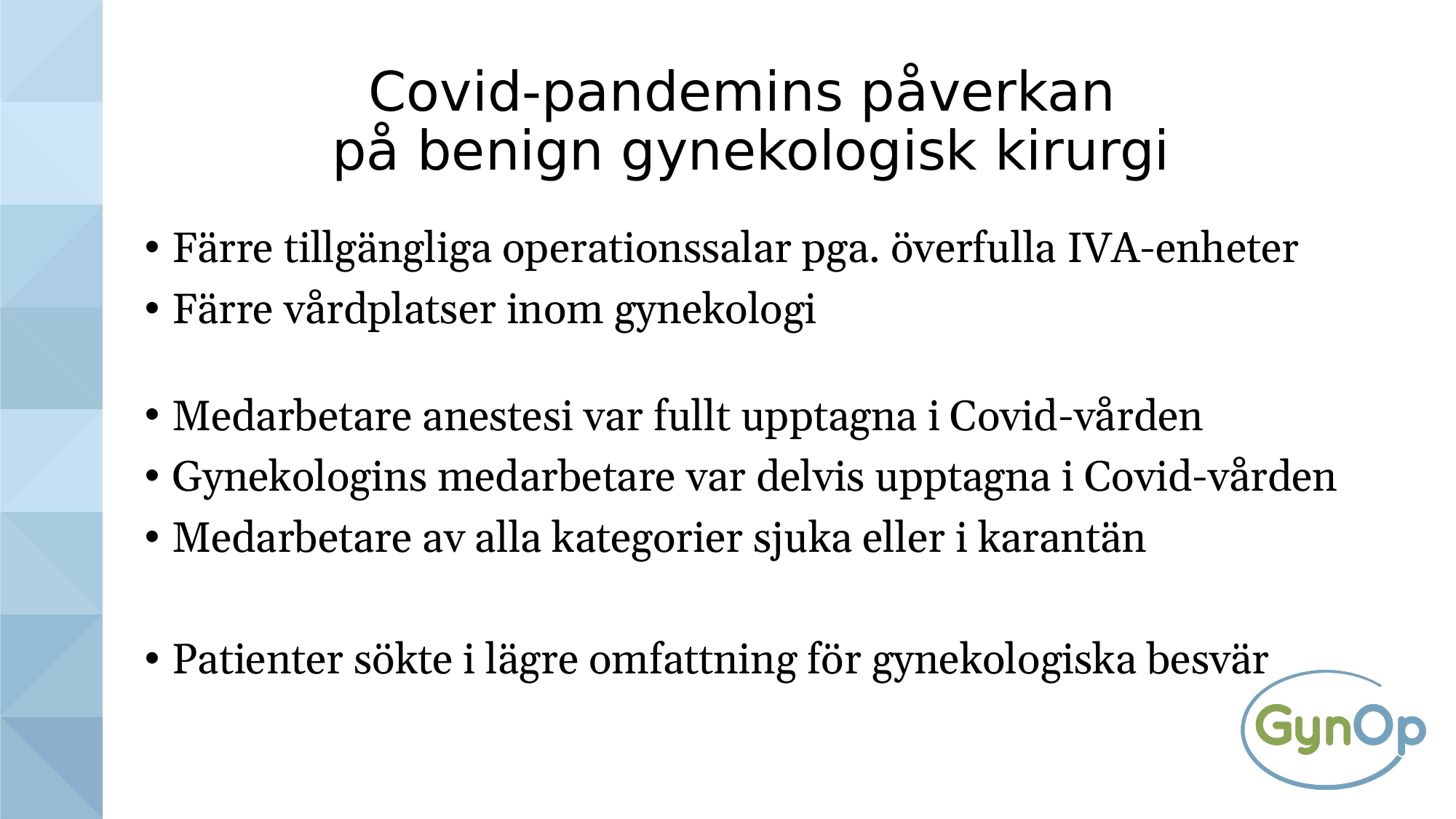

# Covid-pandemins påverkan  på benign gynekologisk kirurgi
Färre tillgängliga operationssalar pga. överfulla IVA-enheter
Färre vårdplatser inom gynekologi
Medarbetare anestesi var fullt upptagna i Covid-vården
Gynekologins medarbetare var delvis upptagna i Covid-vården
Medarbetare av alla kategorier sjuka eller i karantän

Patienter sökte i lägre omfattning för gynekologiska besvär